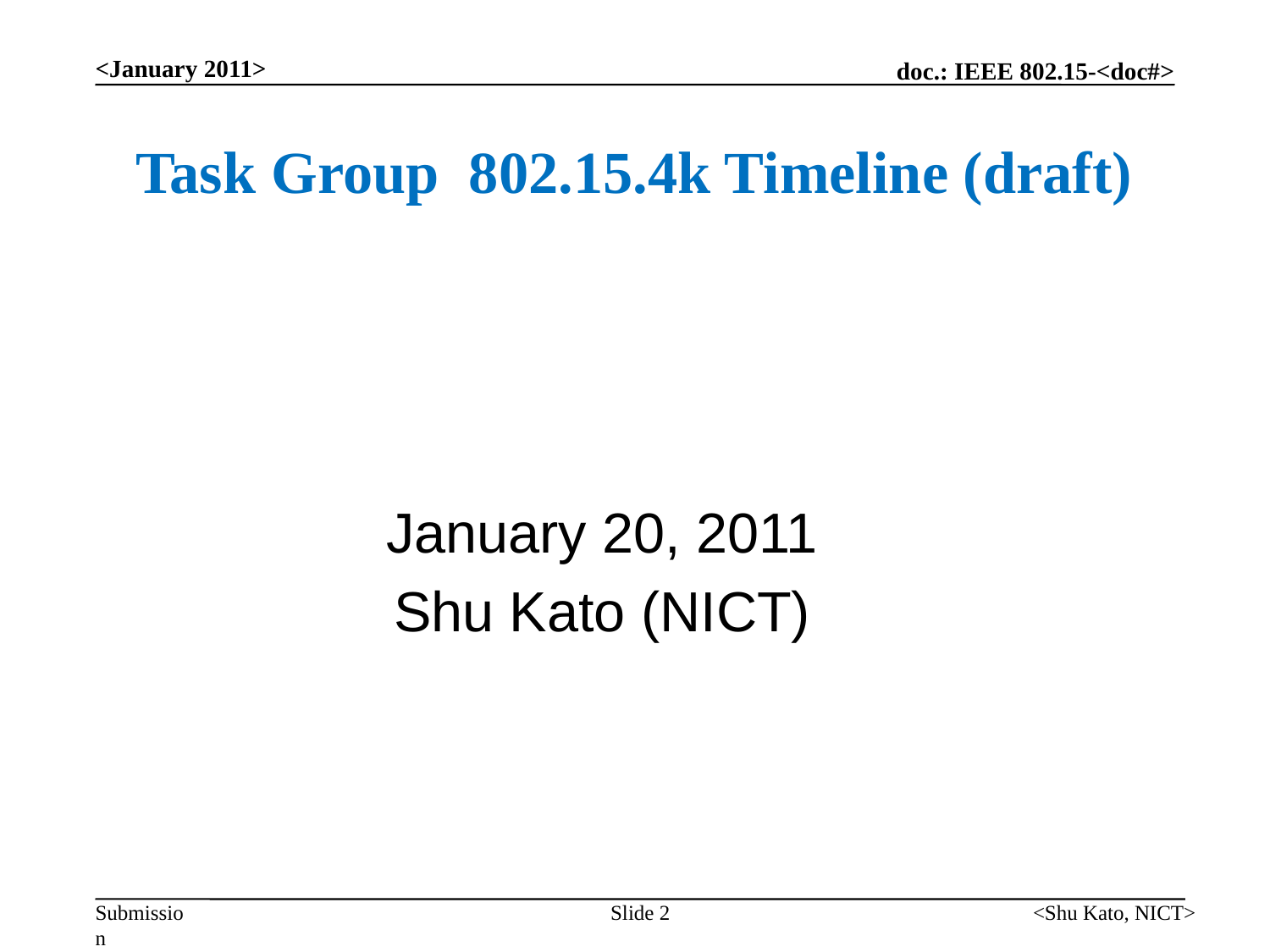

<January 2011>
# Task Group  802.15.4k Timeline (draft)
January 20, 2011
Shu Kato (NICT)

Slide 2
<Shu Kato, NICT>